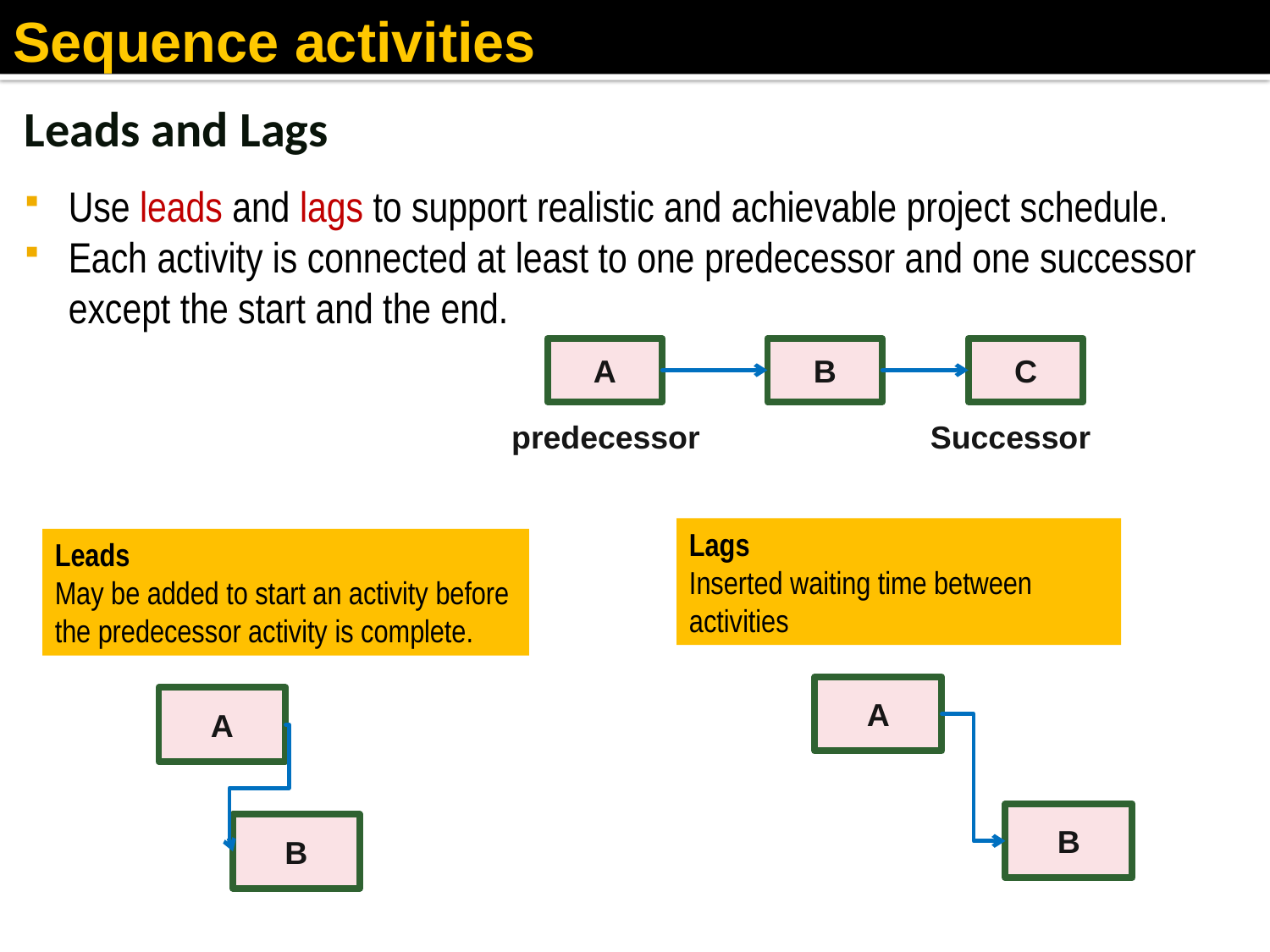

Sequence activities
Leads and Lags

Use leads and lags to support realistic and achievable project schedule.
Each activity is connected at least to one predecessor and one successor except the start and the end.

A
B
C
predecessor
Successor
Lags
Inserted waiting time between activities
Leads
May be added to start an activity before the predecessor activity is complete.
A
A
B
B